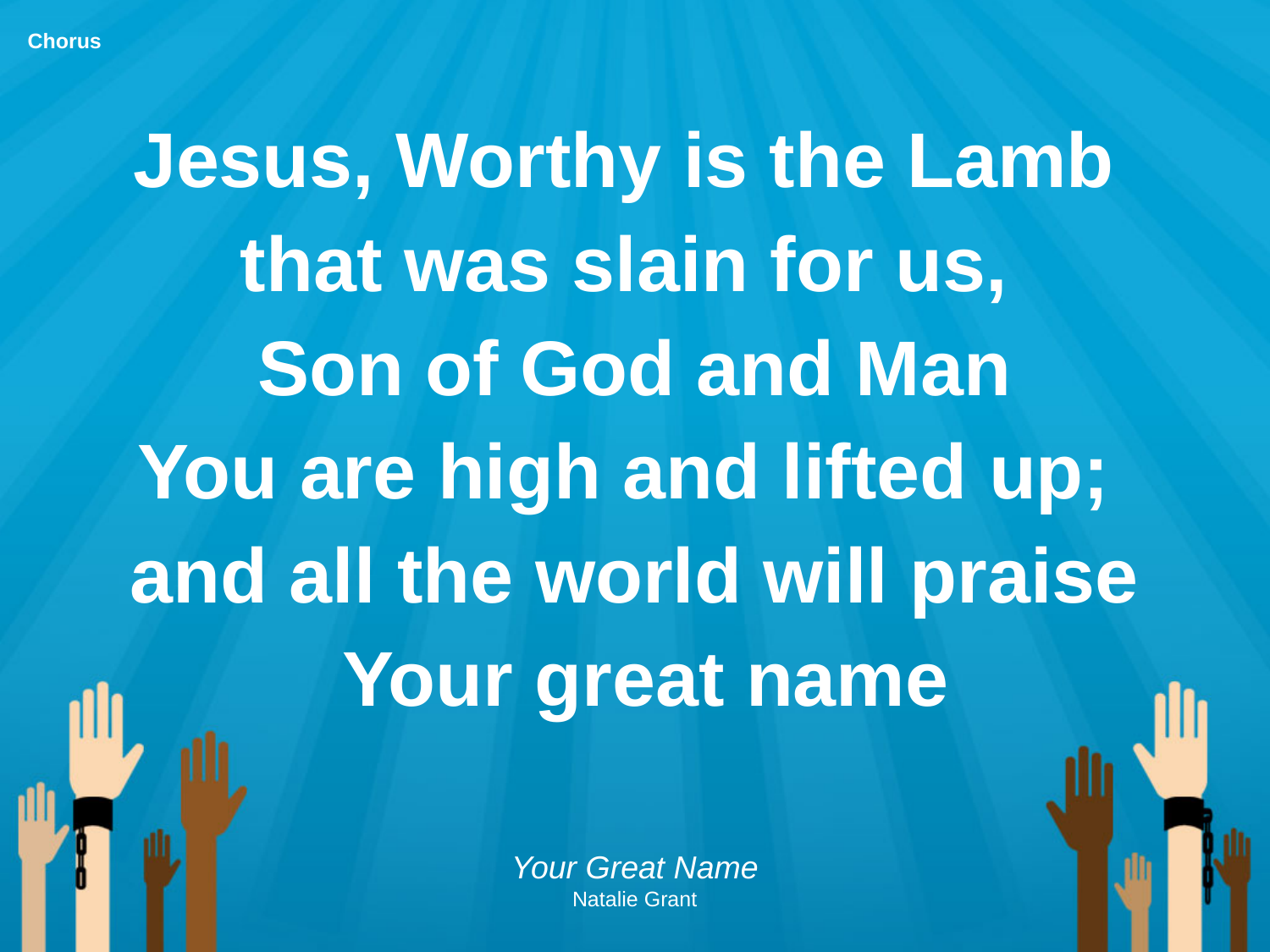

Jesus, Worthy is the Lamb
that was slain for us,
Son of God and Man
You are high and lifted up;
and all the world will praise
 Your great name
Chorus
Your Great Name
Natalie Grant